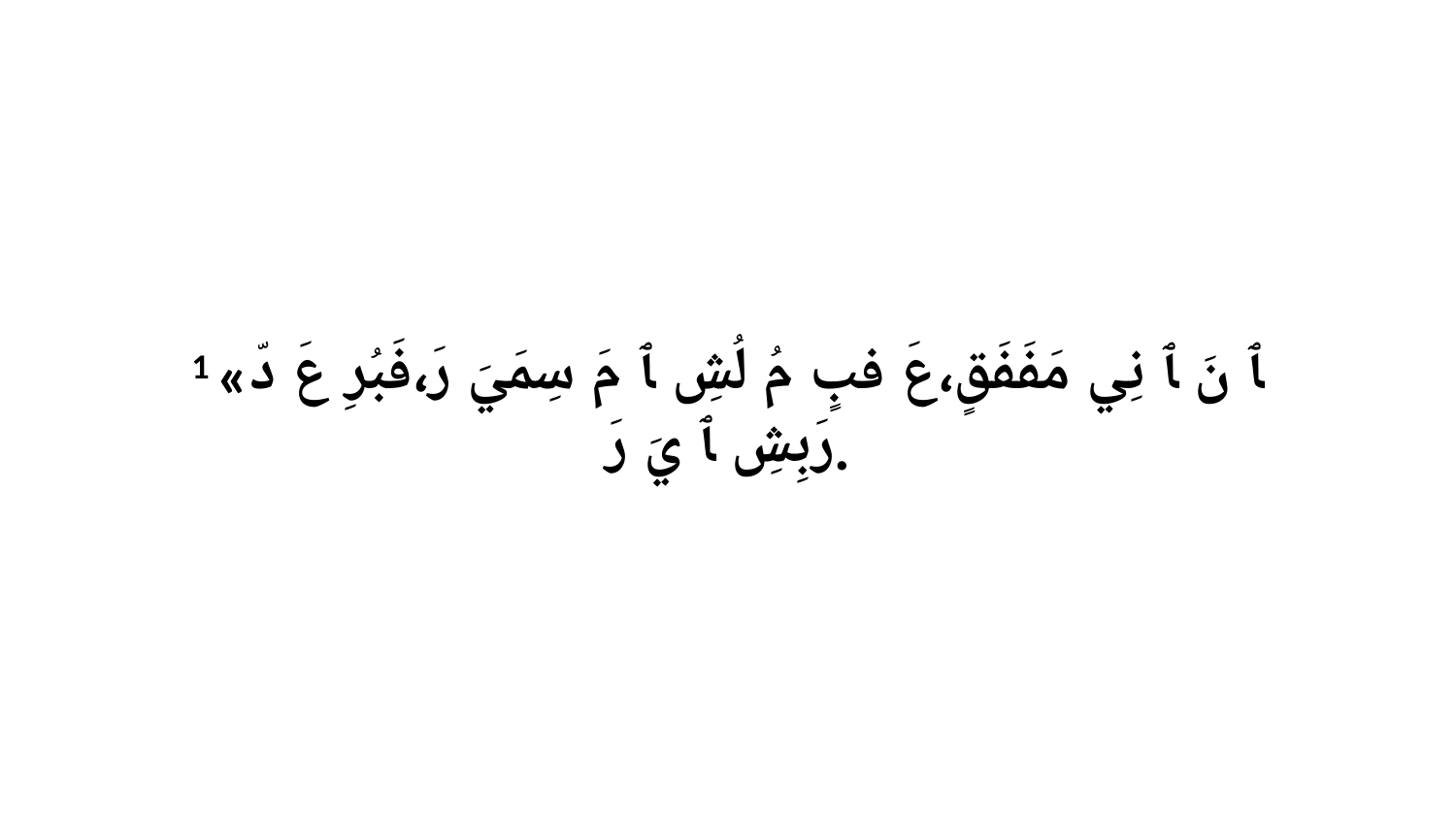

1 «ﭑ نَ ﭑ نِي مَفَفَقٍ،عَ فبٍ مُ لُشِ ﭑ مَ سِمَيَ رَ،فَبُرِ عَ دّ رَبِشِ ﭑ يَ رَ.